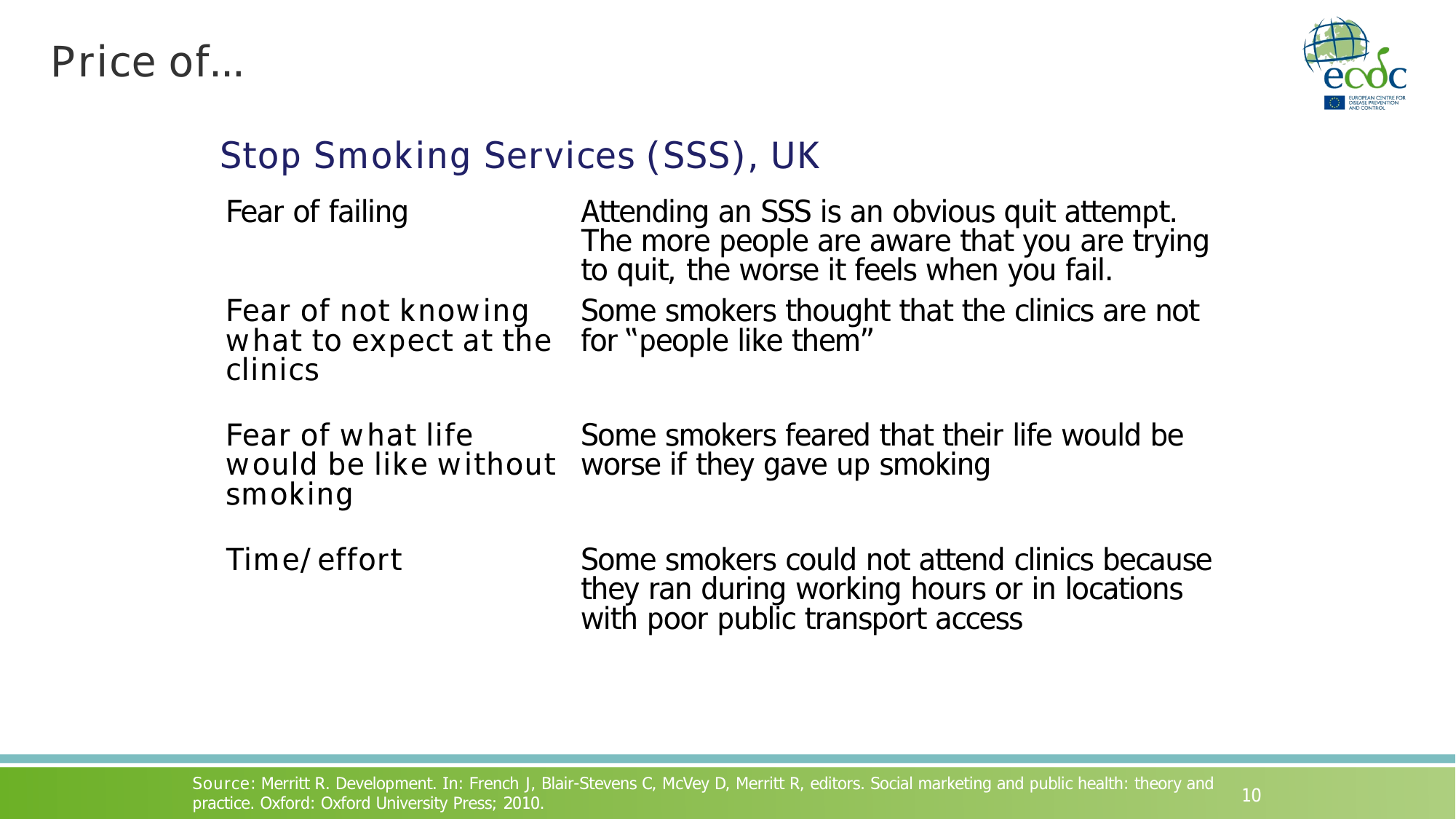

# Price of…
Stop Smoking Services (SSS), UK
| Fear of failing | Attending an SSS is an obvious quit attempt. The more people are aware that you are trying to quit, the worse it feels when you fail. |
| --- | --- |
| Fear of not knowing what to expect at the clinics | Some smokers thought that the clinics are not for “people like them” |
| Fear of what life would be like without smoking | Some smokers feared that their life would be worse if they gave up smoking |
| Time/effort | Some smokers could not attend clinics because they ran during working hours or in locations with poor public transport access |
Source: Merritt R. Development. In: French J, Blair-Stevens C, McVey D, Merritt R, editors. Social marketing and public health: theory and practice. Oxford: Oxford University Press; 2010.
10